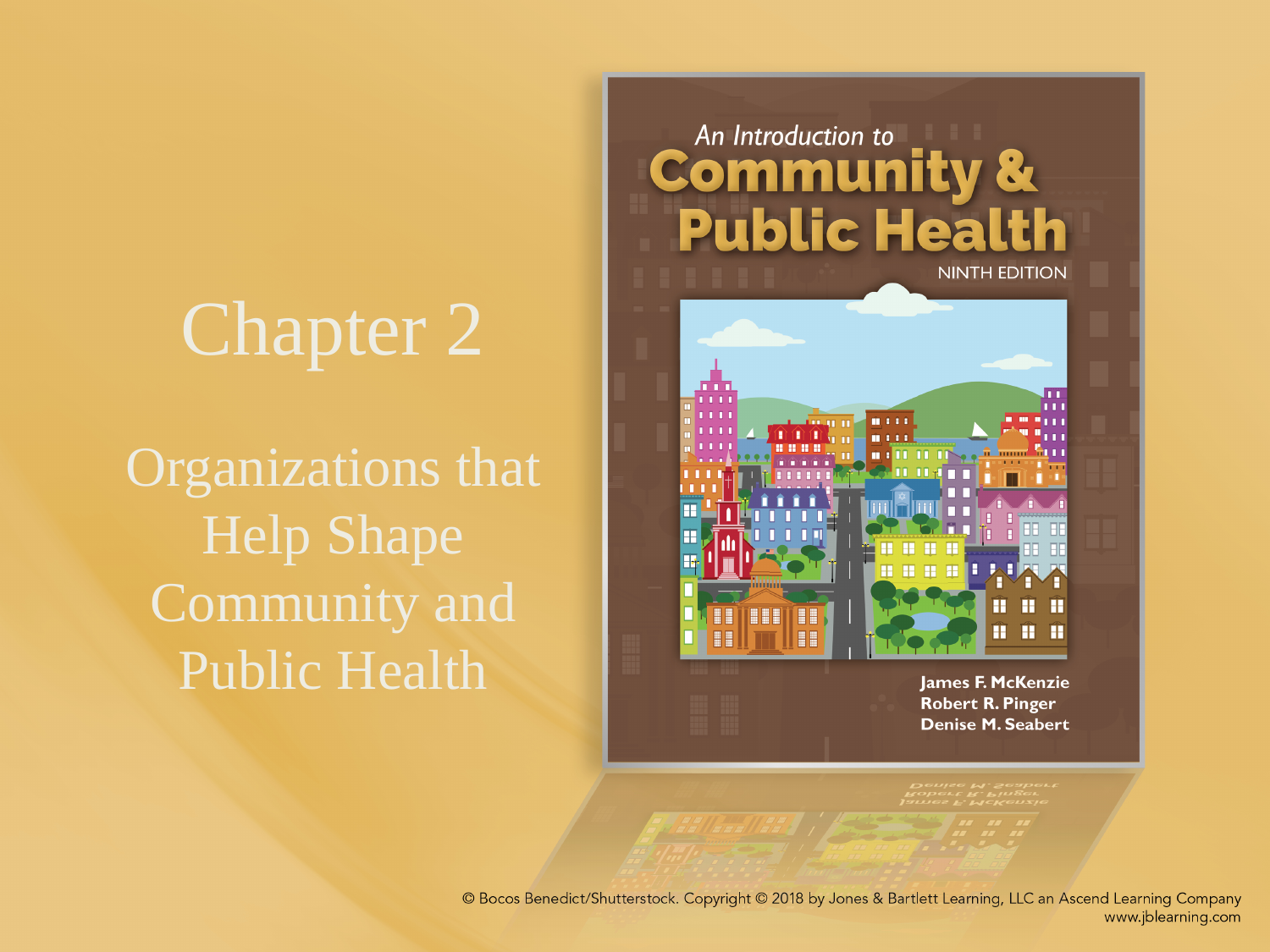

# Chapter 2
Organizations that Help Shape Community and Public Health